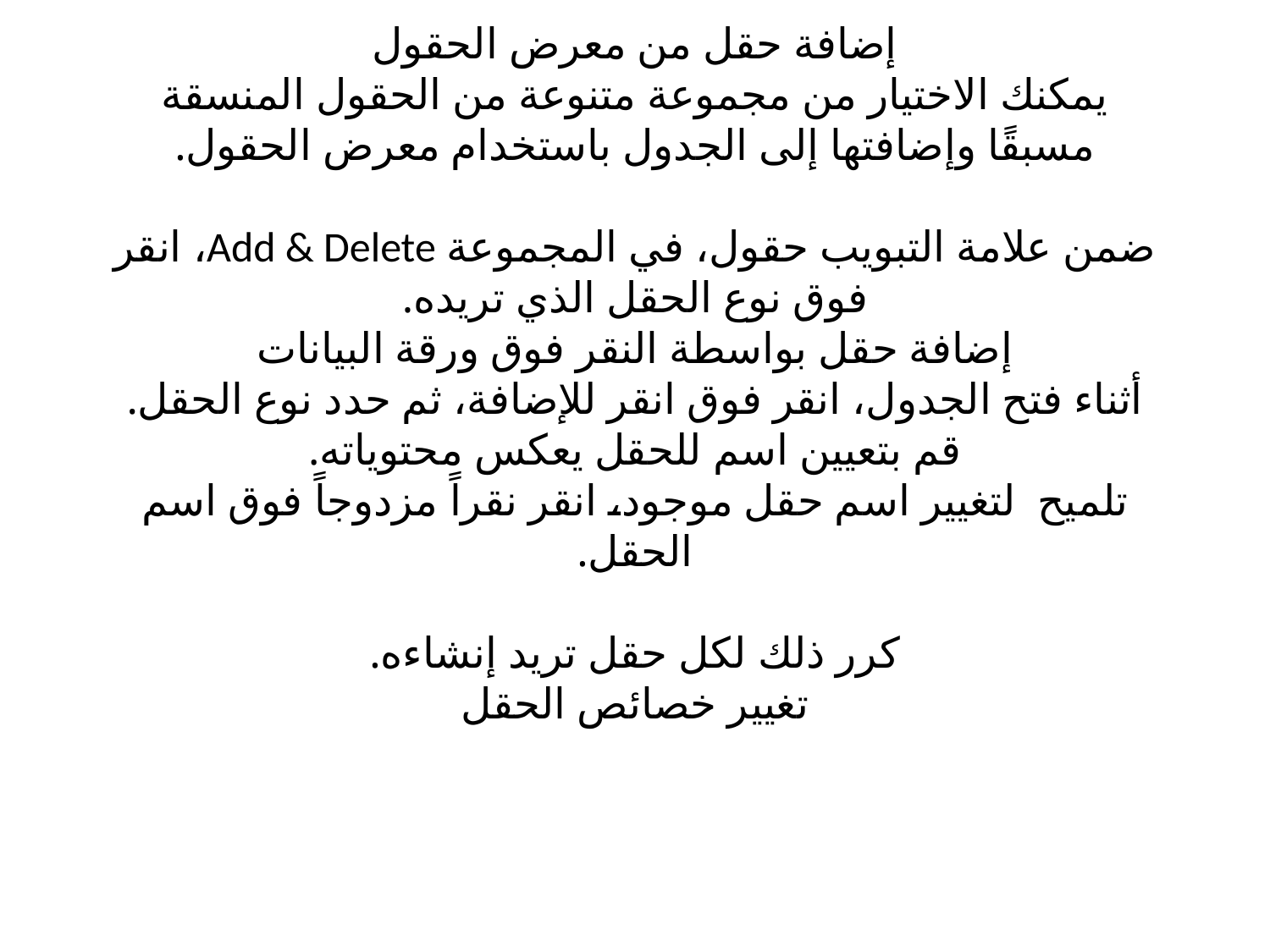

# إضافة حقل من معرض الحقول يمكنك الاختيار من مجموعة متنوعة من الحقول المنسقة مسبقًا وإضافتها إلى الجدول باستخدام معرض الحقول.   ضمن علامة التبويب حقول، في المجموعة Add & Delete، انقر فوق نوع الحقل الذي تريده. إضافة حقل بواسطة النقر فوق ورقة البيانات أثناء فتح الجدول، انقر فوق انقر للإضافة، ثم حدد نوع الحقل. قم بتعيين اسم للحقل يعكس محتوياته. تلميح  لتغيير اسم حقل موجود، انقر نقراً مزدوجاً فوق اسم الحقل.   كرر ذلك لكل حقل تريد إنشاءه. تغيير خصائص الحقل